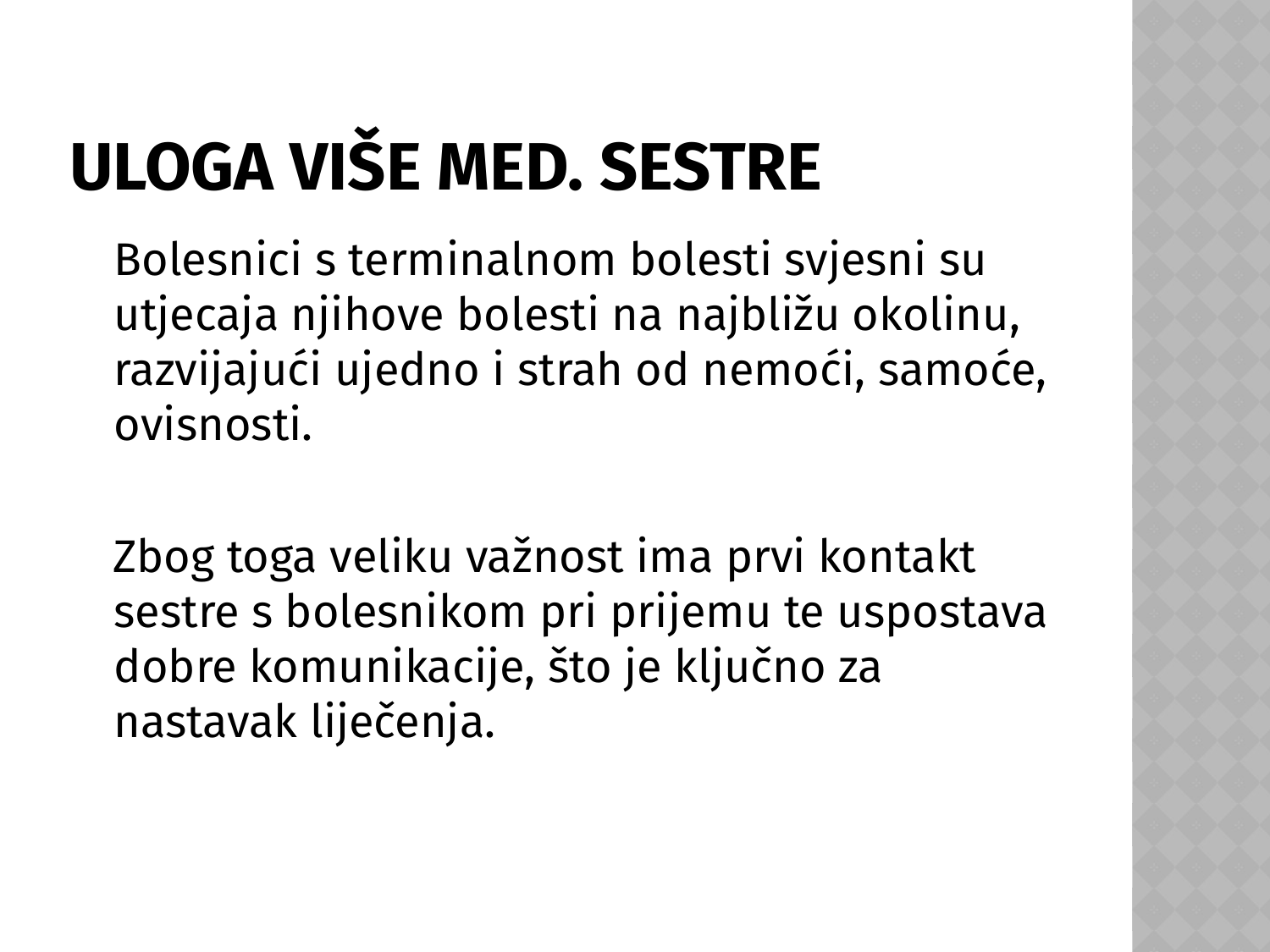

# Uloga više med. sestre
	Bolesnici s terminalnom bolesti svjesni su utjecaja njihove bolesti na najbližu okolinu, razvijajući ujedno i strah od nemoći, samoće, ovisnosti.

   Zbog toga veliku važnost ima prvi kontakt sestre s bolesnikom pri prijemu te uspostava dobre komunikacije, što je ključno za nastavak liječenja.